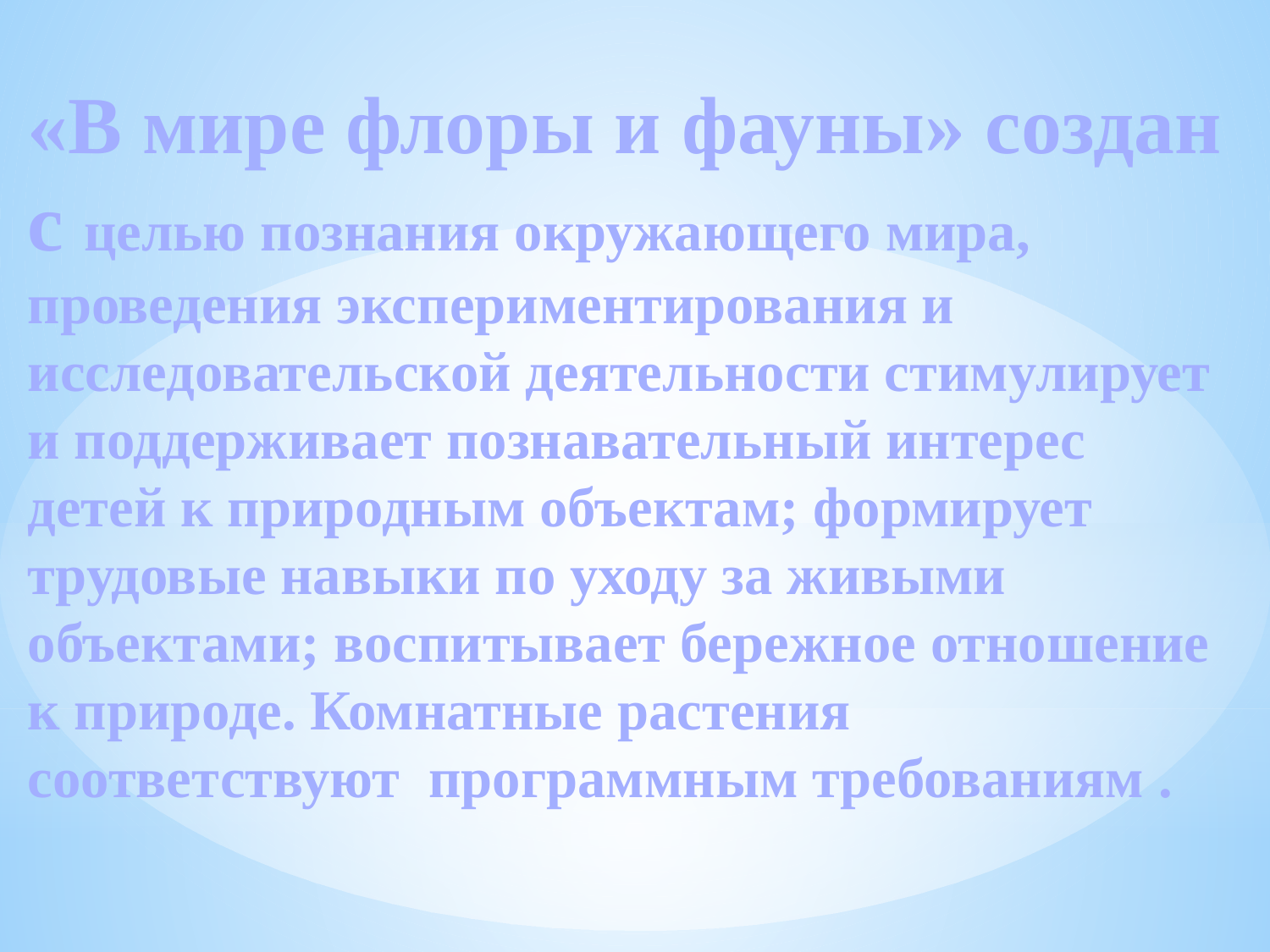

# «В мире флоры и фауны» создан с целью познания окружающего мира, проведения экспериментирования и исследовательской деятельности стимулирует и поддерживает познавательный интерес детей к природным объектам; формирует трудовые навыки по уходу за живыми объектами; воспитывает бережное отношение к природе. Комнатные растения соответствуют  программным требованиям .